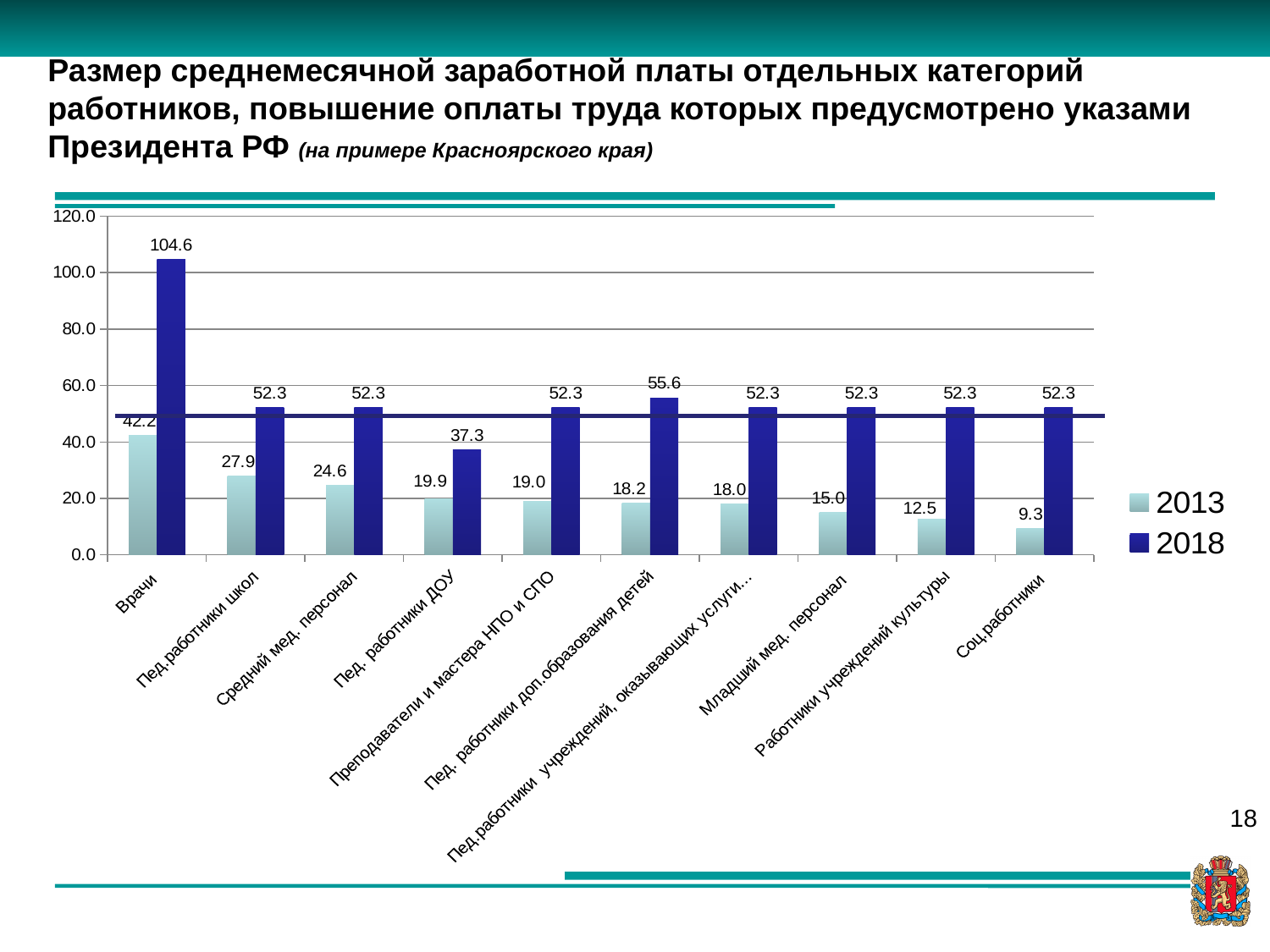

Размер среднемесячной заработной платы отдельных категорий работников, повышение оплаты труда которых предусмотрено указами Президента РФ (на примере Красноярского края)

### Chart

| Category | 2013 | 2018 |
|---|---|---|
| Врачи  | 42.18510000000001 | 104.6082 |
| Пед.работники школ | 27.920399999999944 | 52.3041 |
| Средний мед. персонал | 24.5747 | 52.3041 |
| Пед. работники ДОУ | 19.855 | 37.2562 |
| Преподаватели и мастера НПО и СПО | 18.952199999999955 | 52.3041 |
| Пед. работники доп.образования детей | 18.208699999999933 | 55.62900000000001 |
| Пед.работники  учреждений, оказывающих услуги детям-сиротам | 18.0489 | 52.3041 |
| Младший мед. персонал  | 15.009500000000006 | 52.3041 |
| Работники учреждений культуры | 12.5145 | 52.3041 |
| Соц.работники  | 9.2645 | 52.3041 |
18